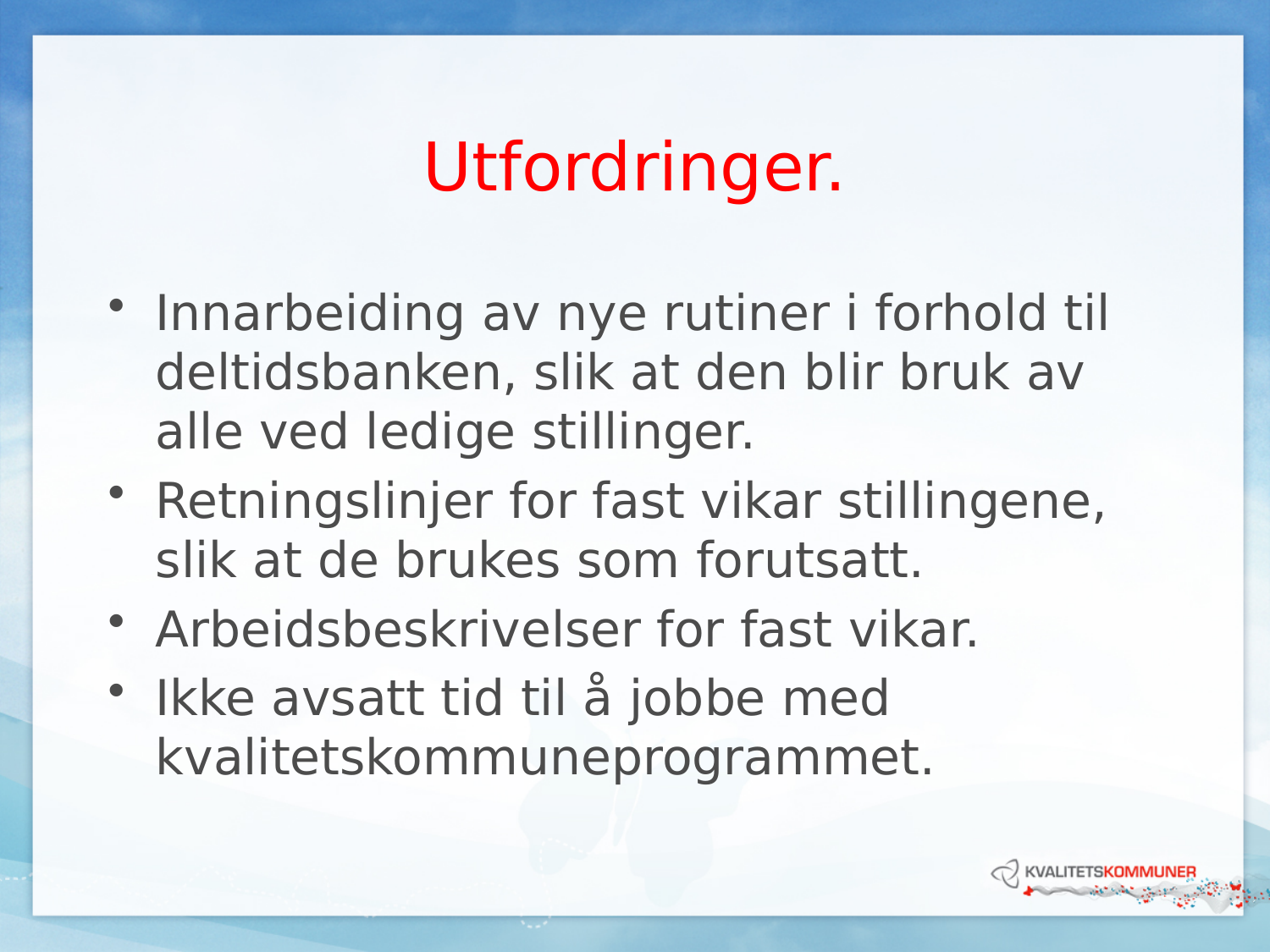

# Utfordringer.
Innarbeiding av nye rutiner i forhold til deltidsbanken, slik at den blir bruk av alle ved ledige stillinger.
Retningslinjer for fast vikar stillingene, slik at de brukes som forutsatt.
Arbeidsbeskrivelser for fast vikar.
Ikke avsatt tid til å jobbe med kvalitetskommuneprogrammet.